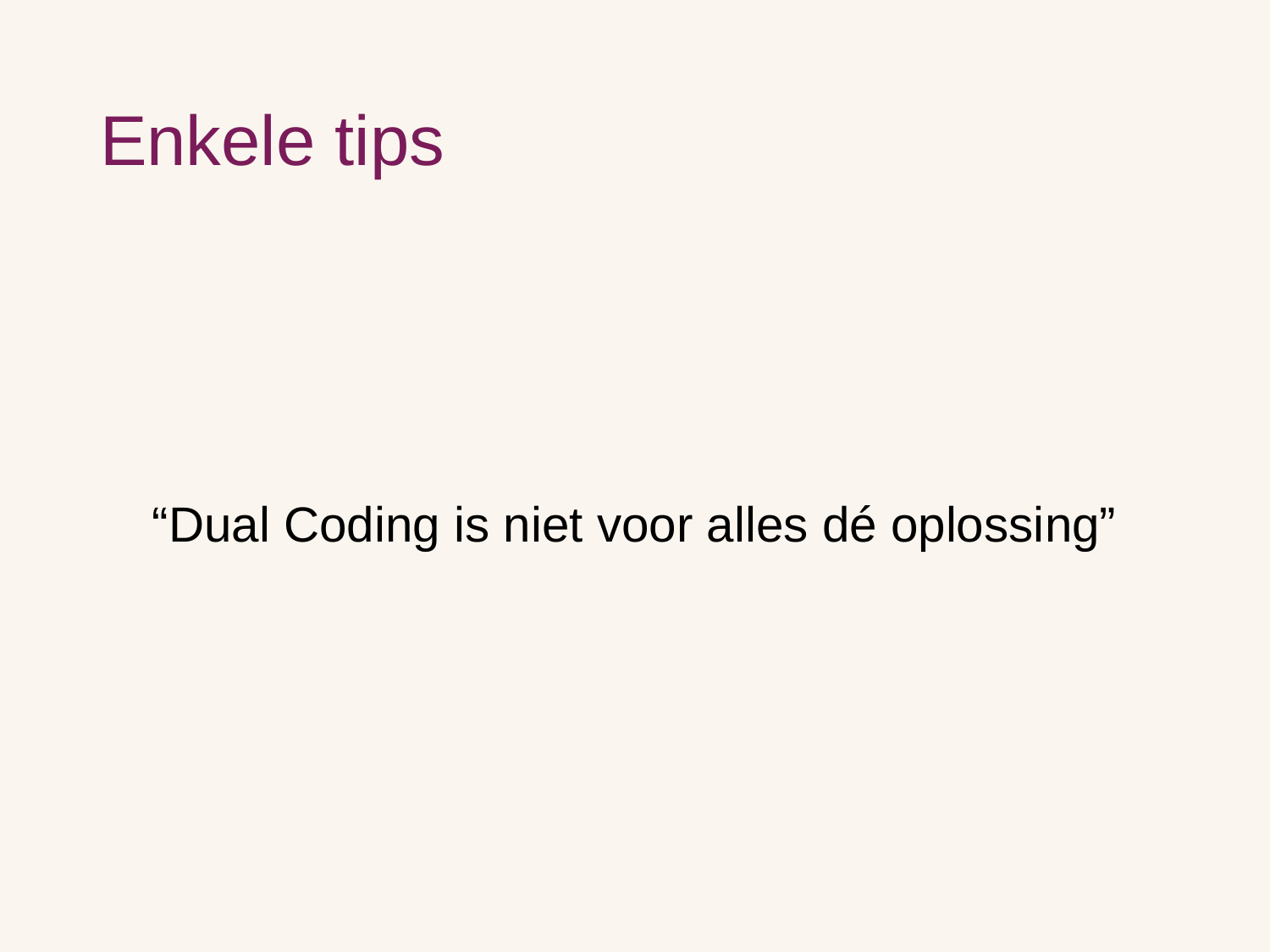

# Enkele tips
“Dual Coding is niet voor alles dé oplossing”